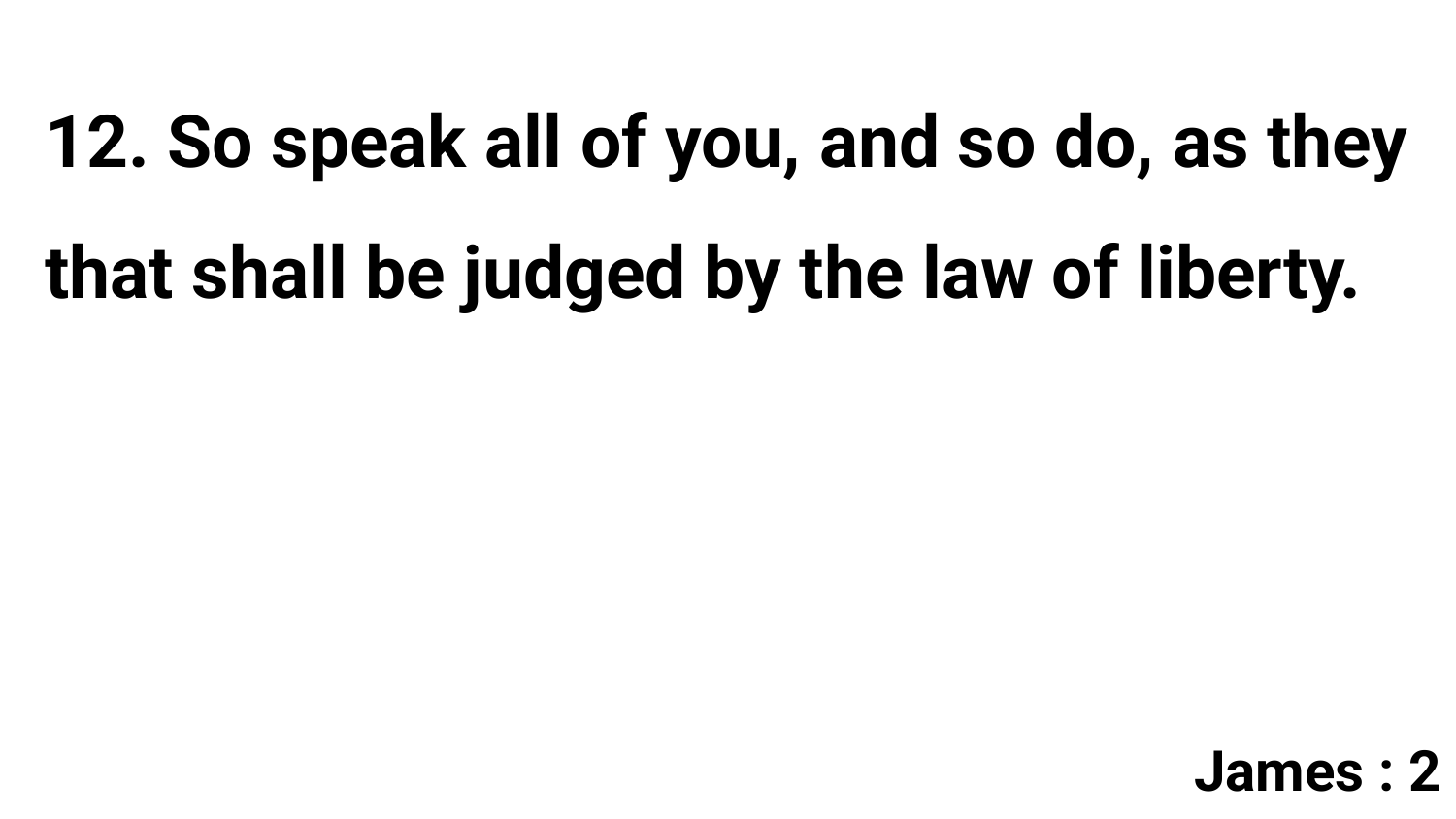

12. So speak all of you, and so do, as they that shall be judged by the law of liberty.
James : 2